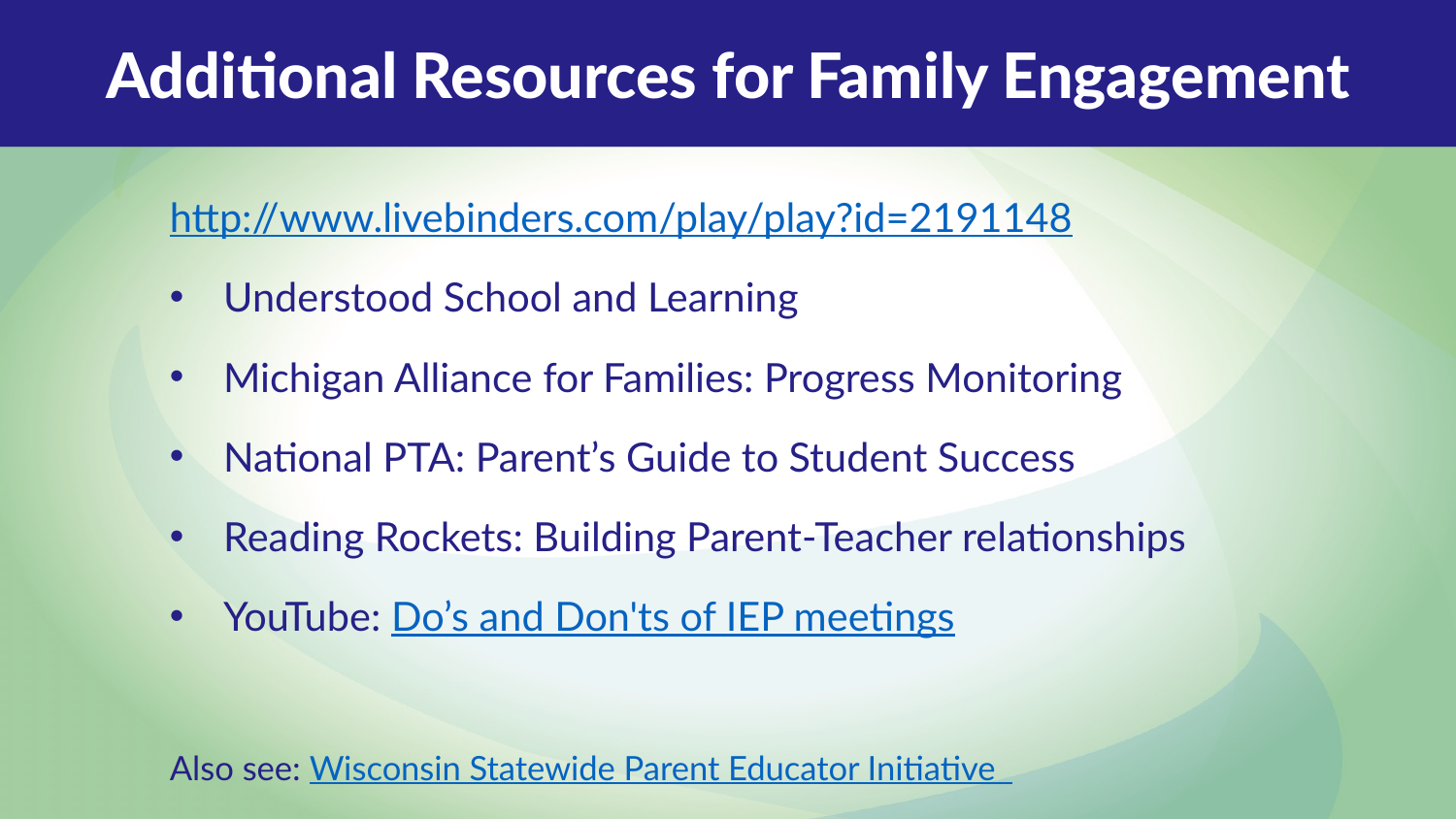

Additional Resources for Family Engagement
http://www.livebinders.com/play/play?id=2191148
Understood School and Learning
Michigan Alliance for Families: Progress Monitoring
National PTA: Parent’s Guide to Student Success
Reading Rockets: Building Parent-Teacher relationships
YouTube: Do’s and Don'ts of IEP meetings

Also see: Wisconsin Statewide Parent Educator Initiative